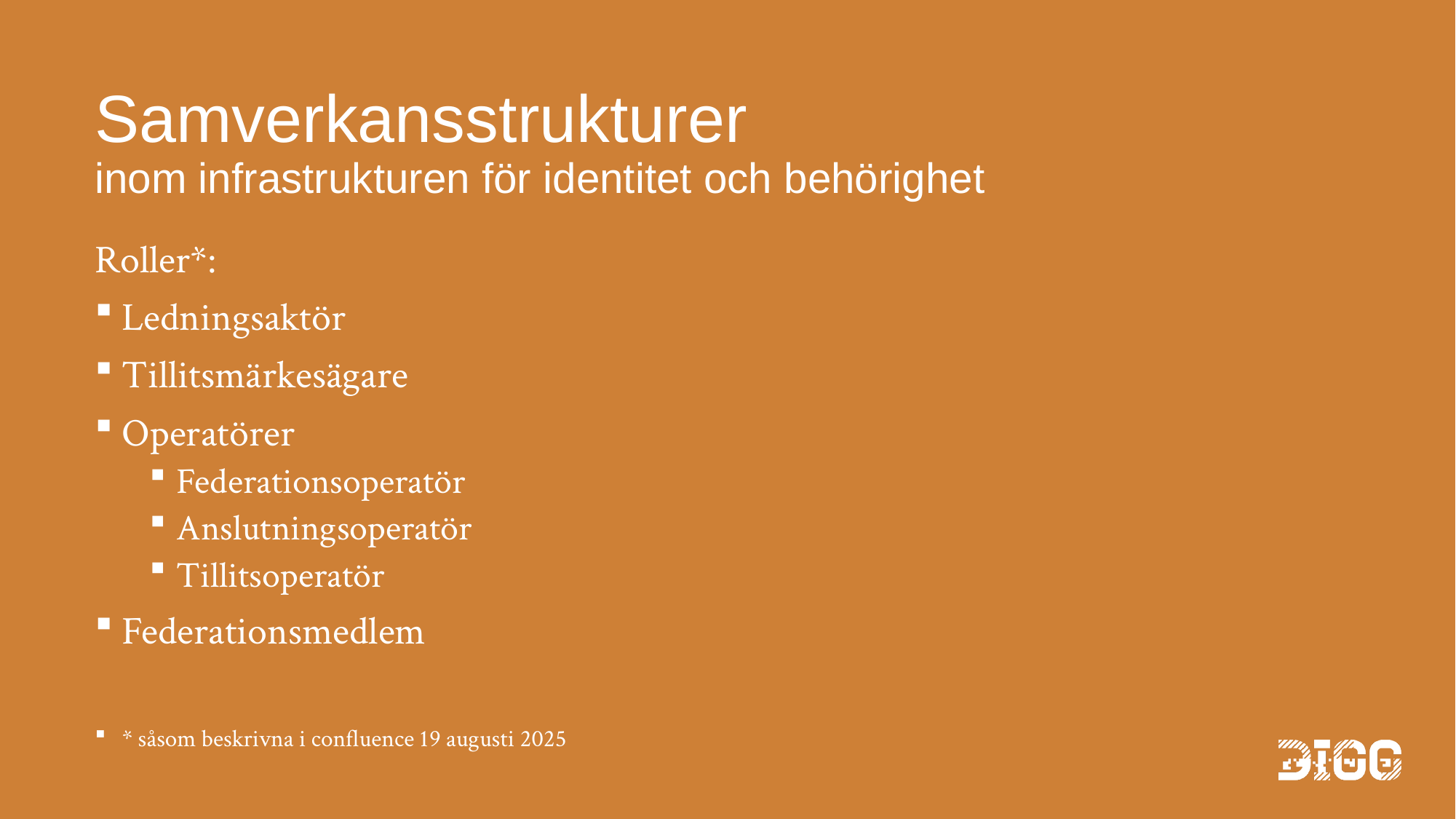

# Samverkansstrukturer inom infrastrukturen för identitet och behörighet
Roller*:
Ledningsaktör
Tillitsmärkesägare
Operatörer
Federationsoperatör
Anslutningsoperatör
Tillitsoperatör
Federationsmedlem

* såsom beskrivna i confluence 19 augusti 2025